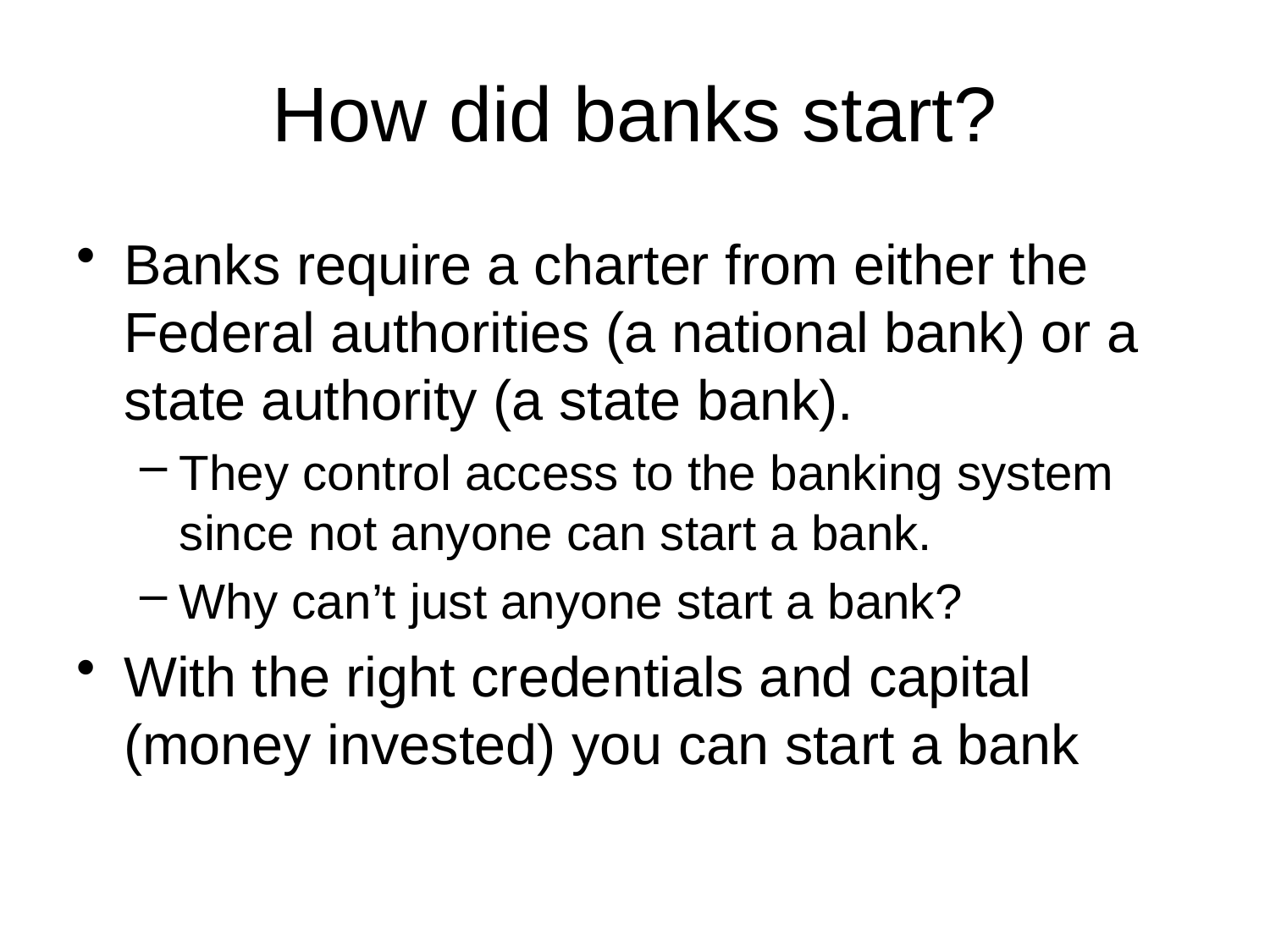

# How did banks start?
Banks require a charter from either the Federal authorities (a national bank) or a state authority (a state bank).
They control access to the banking system since not anyone can start a bank.
Why can’t just anyone start a bank?
With the right credentials and capital (money invested) you can start a bank